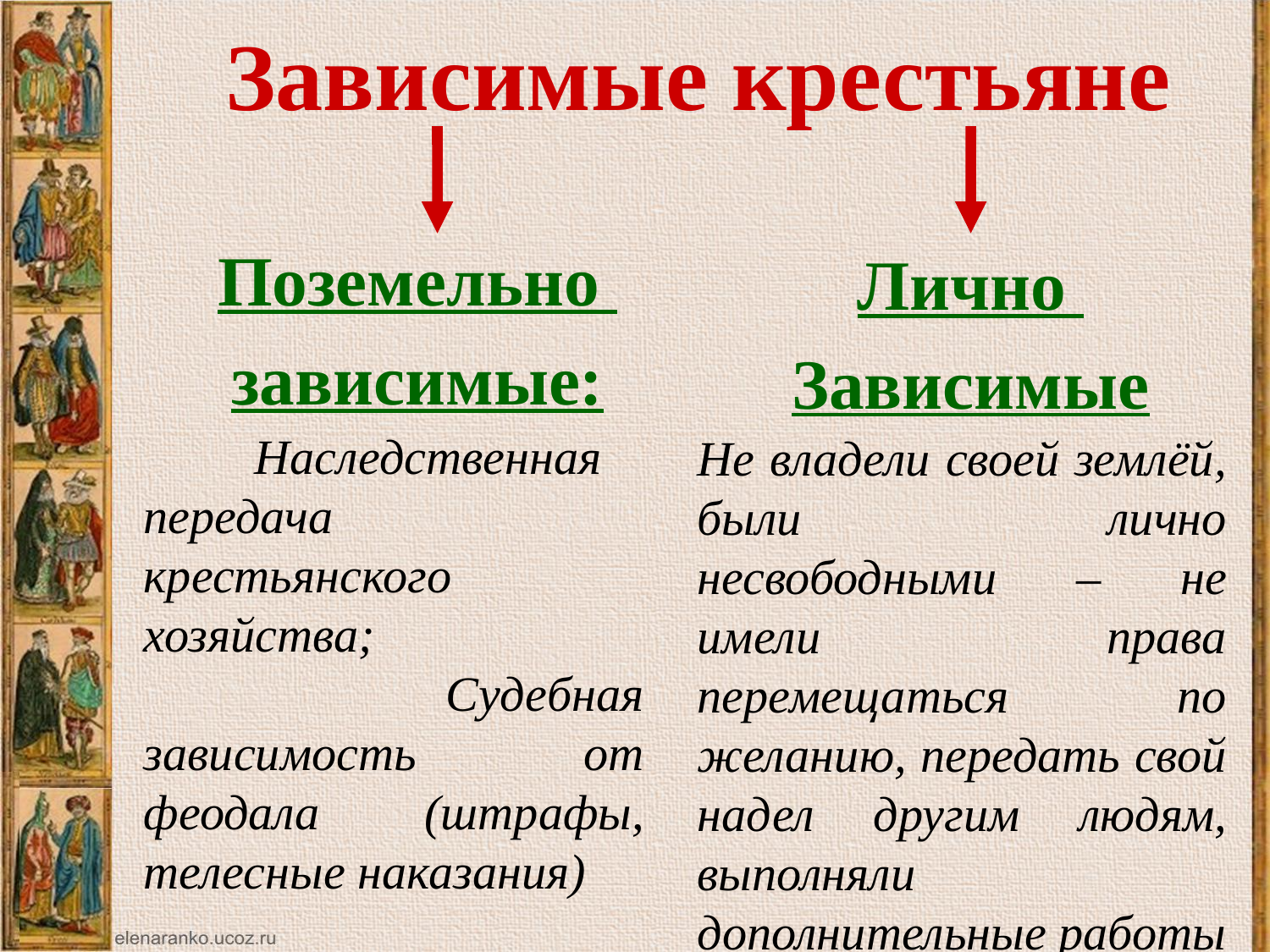

# Зависимые крестьяне

Поземельно
зависимые:
Лично
Зависимые
         Наследственная передача крестьянского хозяйства;
         Судебная зависимость от феодала (штрафы, телесные наказания)
Не владели своей землёй, были лично несвободными – не имели права перемещаться по желанию, передать свой надел другим людям, выполняли дополнительные работы